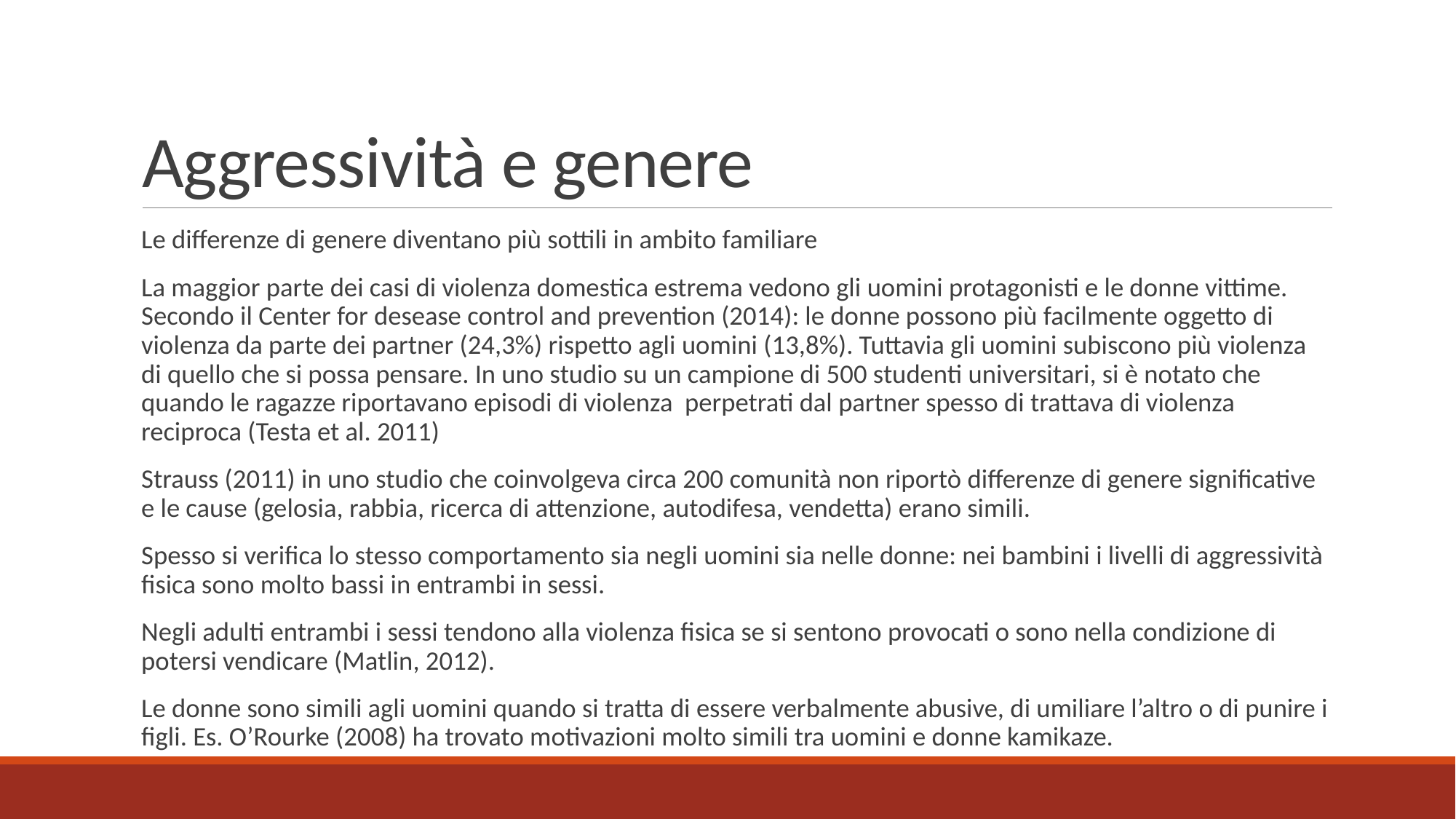

# Aggressività e genere
Le differenze di genere diventano più sottili in ambito familiare
La maggior parte dei casi di violenza domestica estrema vedono gli uomini protagonisti e le donne vittime. Secondo il Center for desease control and prevention (2014): le donne possono più facilmente oggetto di violenza da parte dei partner (24,3%) rispetto agli uomini (13,8%). Tuttavia gli uomini subiscono più violenza di quello che si possa pensare. In uno studio su un campione di 500 studenti universitari, si è notato che quando le ragazze riportavano episodi di violenza  perpetrati dal partner spesso di trattava di violenza reciproca (Testa et al. 2011)
Strauss (2011) in uno studio che coinvolgeva circa 200 comunità non riportò differenze di genere significative e le cause (gelosia, rabbia, ricerca di attenzione, autodifesa, vendetta) erano simili.
Spesso si verifica lo stesso comportamento sia negli uomini sia nelle donne: nei bambini i livelli di aggressività fisica sono molto bassi in entrambi in sessi.
Negli adulti entrambi i sessi tendono alla violenza fisica se si sentono provocati o sono nella condizione di potersi vendicare (Matlin, 2012).
Le donne sono simili agli uomini quando si tratta di essere verbalmente abusive, di umiliare l’altro o di punire i figli. Es. O’Rourke (2008) ha trovato motivazioni molto simili tra uomini e donne kamikaze.